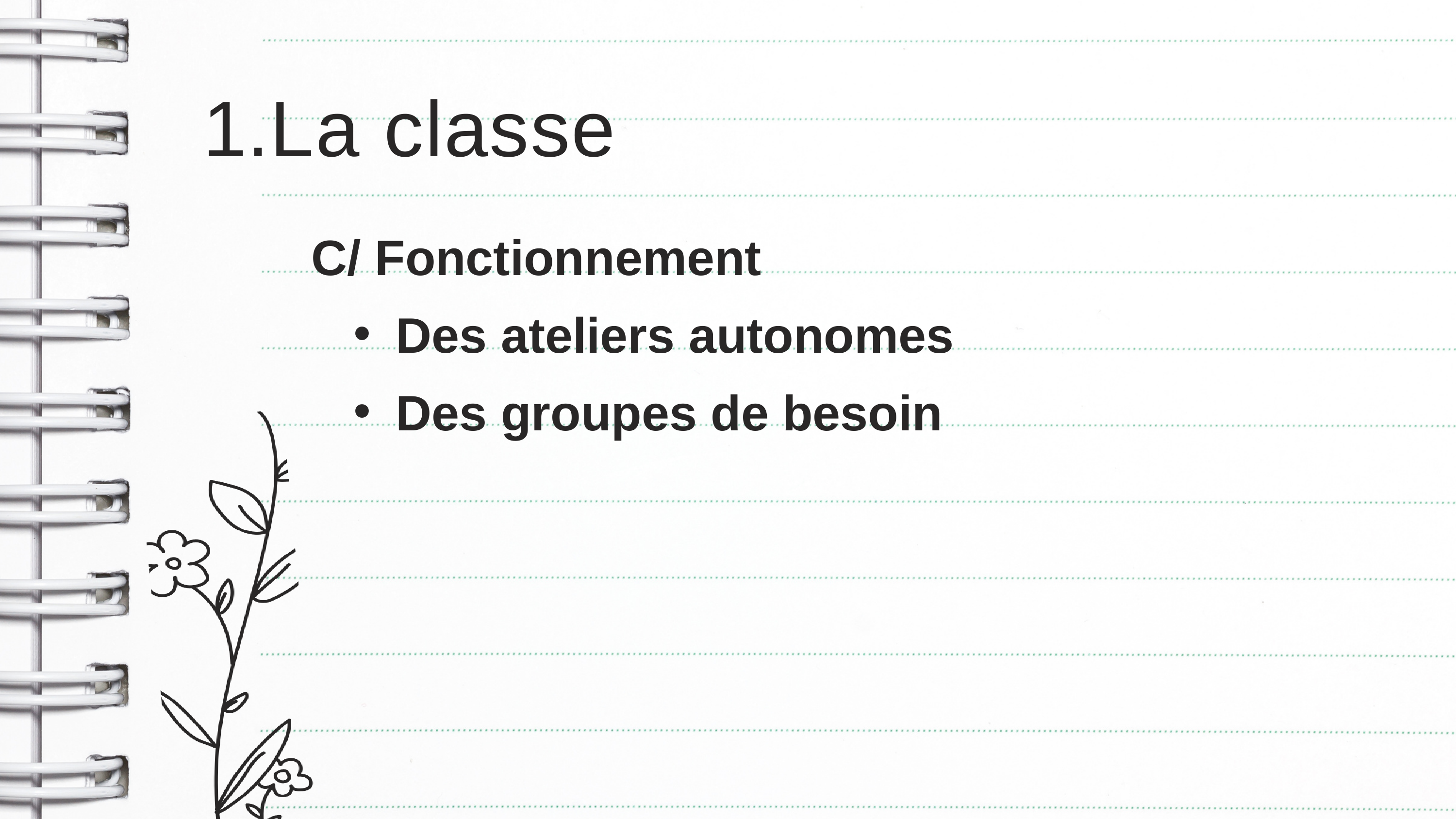

La classe
C/ Fonctionnement
Des ateliers autonomes
Des groupes de besoin